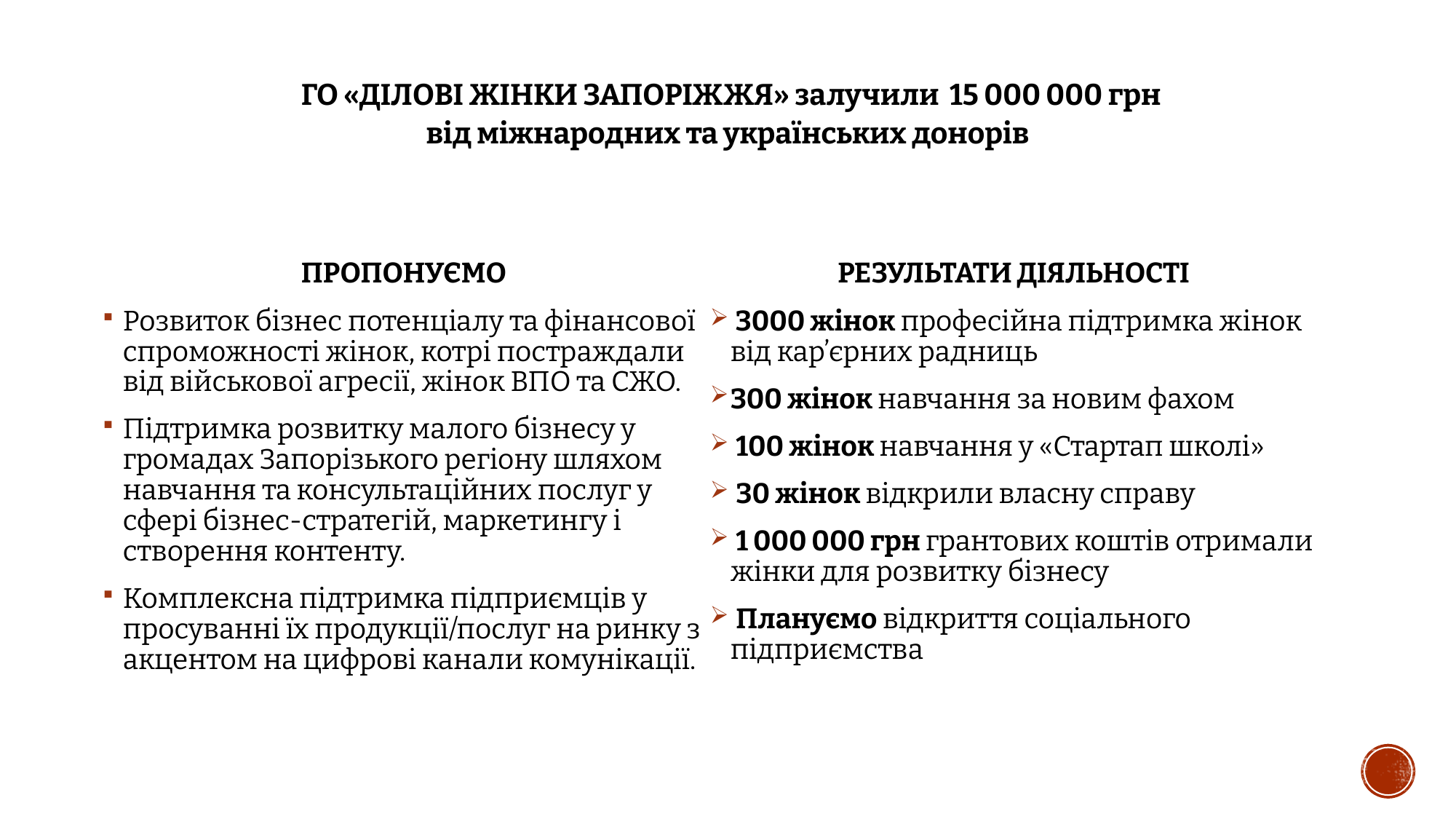

# ГО «Ділові жінки запоріжжя» залучили  15 000 000 грн від міжнародних та українських донорів
ПРОПОНУЄМО
Розвиток бізнес потенціалу та фінансової спроможності жінок, котрі постраждали від військової агресії, жінок ВПО та СЖО.
Підтримка розвитку малого бізнесу у громадах Запорізького регіону шляхом навчання та консультаційних послуг у сфері бізнес-стратегій, маркетингу і створення контенту.
Комплексна підтримка підприємців у просуванні їх продукції/послуг на ринку з акцентом на цифрові канали комунікації.

РЕЗУЛЬТАТИ ДІЯЛЬНОСТІ
 3000 жінок професійна підтримка жінок від кар’єрних радниць
300 жінок навчання за новим фахом
 100 жінок навчання у «Стартап школі»
 30 жінок відкрили власну справу
 1 000 000 грн грантових коштів отримали жінки для розвитку бізнесу
 Плануємо відкриття соціального підприємства